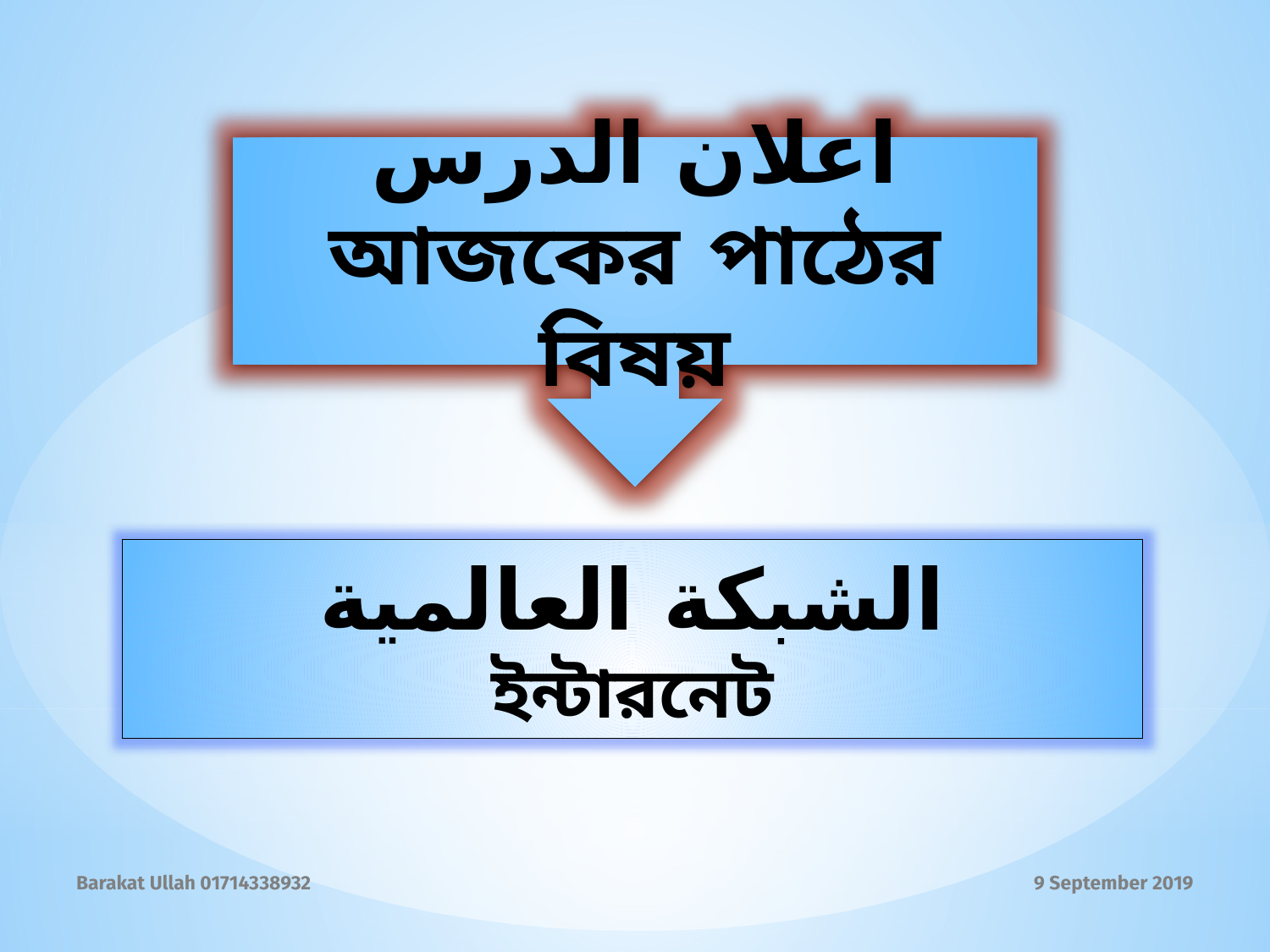

اعلان الدرس
আজকের পাঠের বিষয়
الشبكة العالمية
ইন্টারনেট
Barakat Ullah 01714338932
9 September 2019